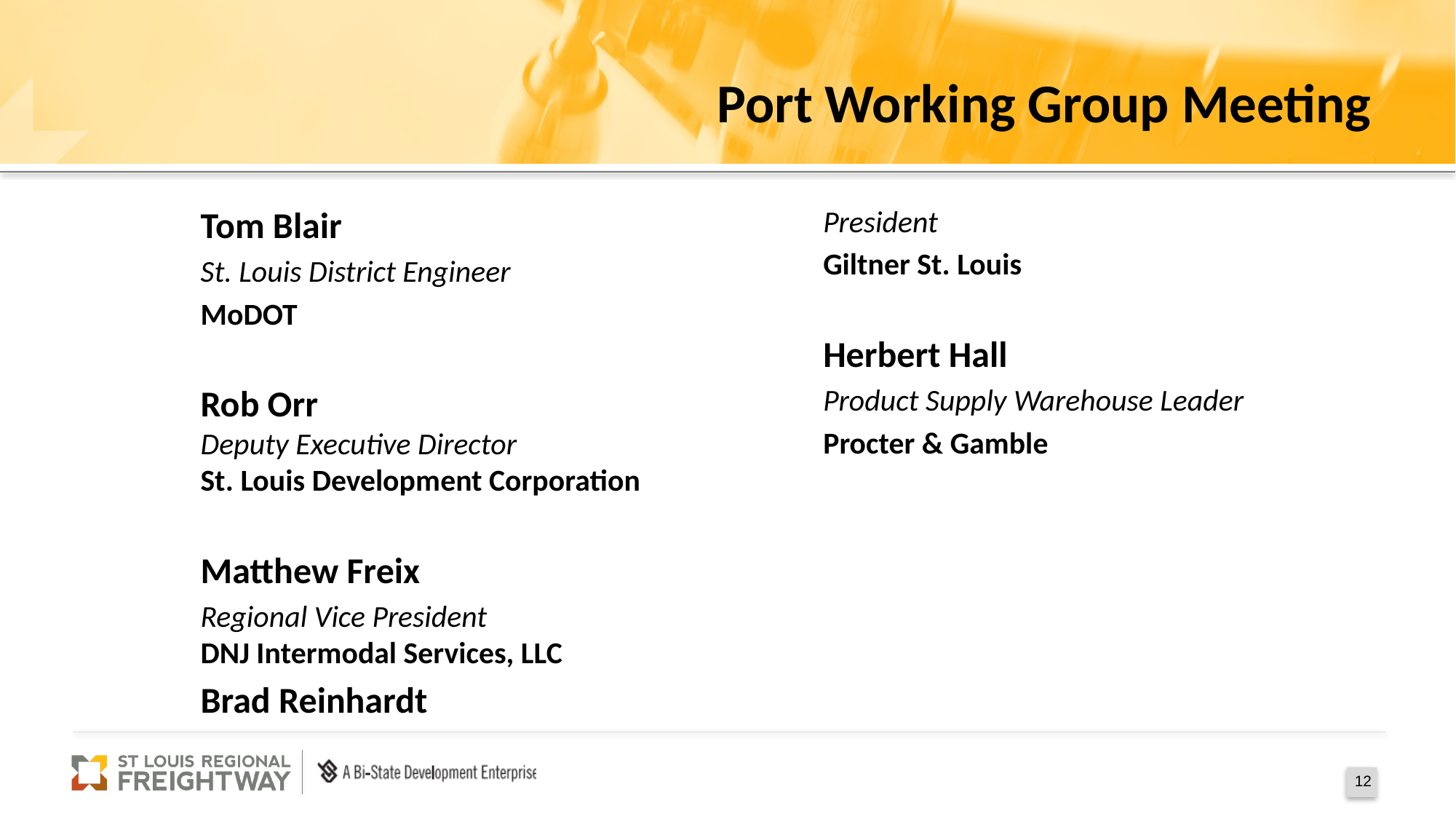

# Port Working Group Meeting
Tom Blair
St. Louis District Engineer
MoDOT

Rob Orr
Deputy Executive Director
St. Louis Development Corporation

Matthew Freix
Regional Vice President
DNJ Intermodal Services, LLC
Brad Reinhardt
President
Giltner St. Louis

Herbert Hall
Product Supply Warehouse Leader
Procter & Gamble